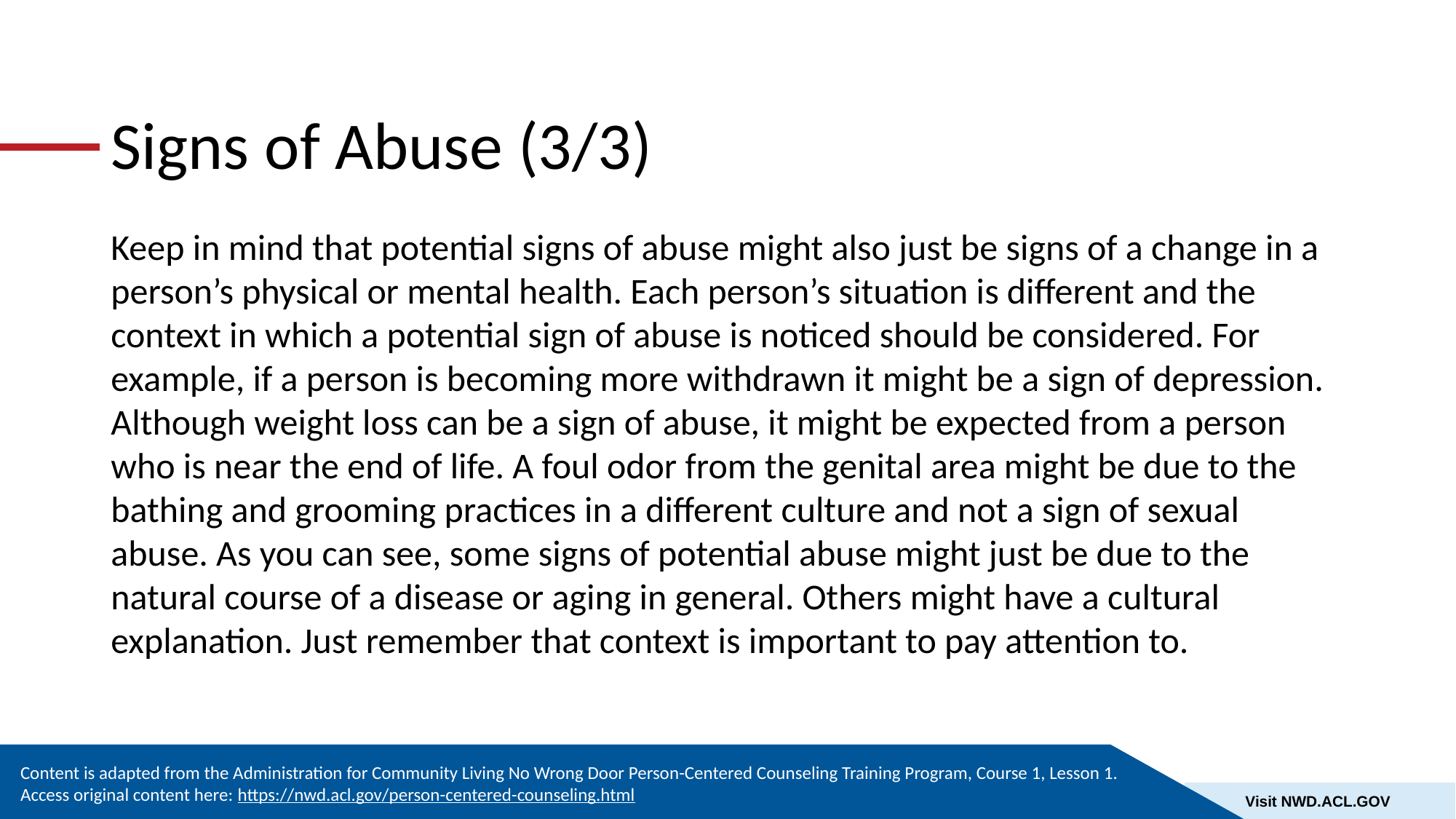

# Signs of Abuse (3/3)
Keep in mind that potential signs of abuse might also just be signs of a change in a person’s physical or mental health. Each person’s situation is different and the context in which a potential sign of abuse is noticed should be considered. For example, if a person is becoming more withdrawn it might be a sign of depression. Although weight loss can be a sign of abuse, it might be expected from a person who is near the end of life. A foul odor from the genital area might be due to the bathing and grooming practices in a different culture and not a sign of sexual abuse. As you can see, some signs of potential abuse might just be due to the natural course of a disease or aging in general. Others might have a cultural explanation. Just remember that context is important to pay attention to.